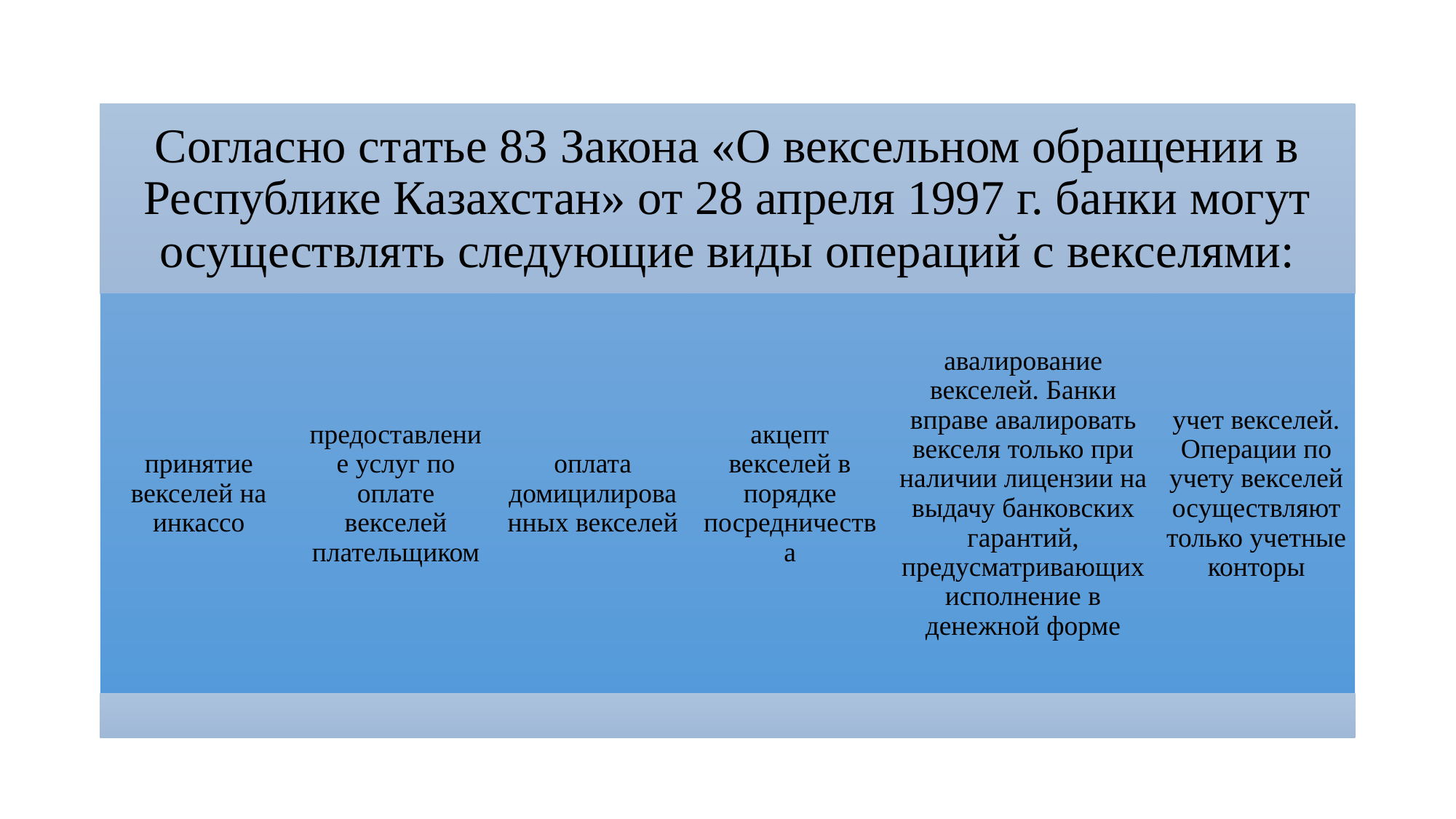

Согласно статье 83 Закона «О вексельном обращении в Республике Казахстан» от 28 апреля 1997 г. банки могут осуществлять следующие виды операций с векселями:
принятие векселей на инкассо
предоставление услуг по оплате векселей плательщиком
оплата домицилированных векселей
акцепт векселей в порядке посредничества
авалирование векселей. Банки вправе авалировать векселя только при наличии лицензии на выдачу банковских гарантий, предусматривающих исполнение в денежной форме
учет векселей. Операции по учету векселей осуществляют только учетные конторы